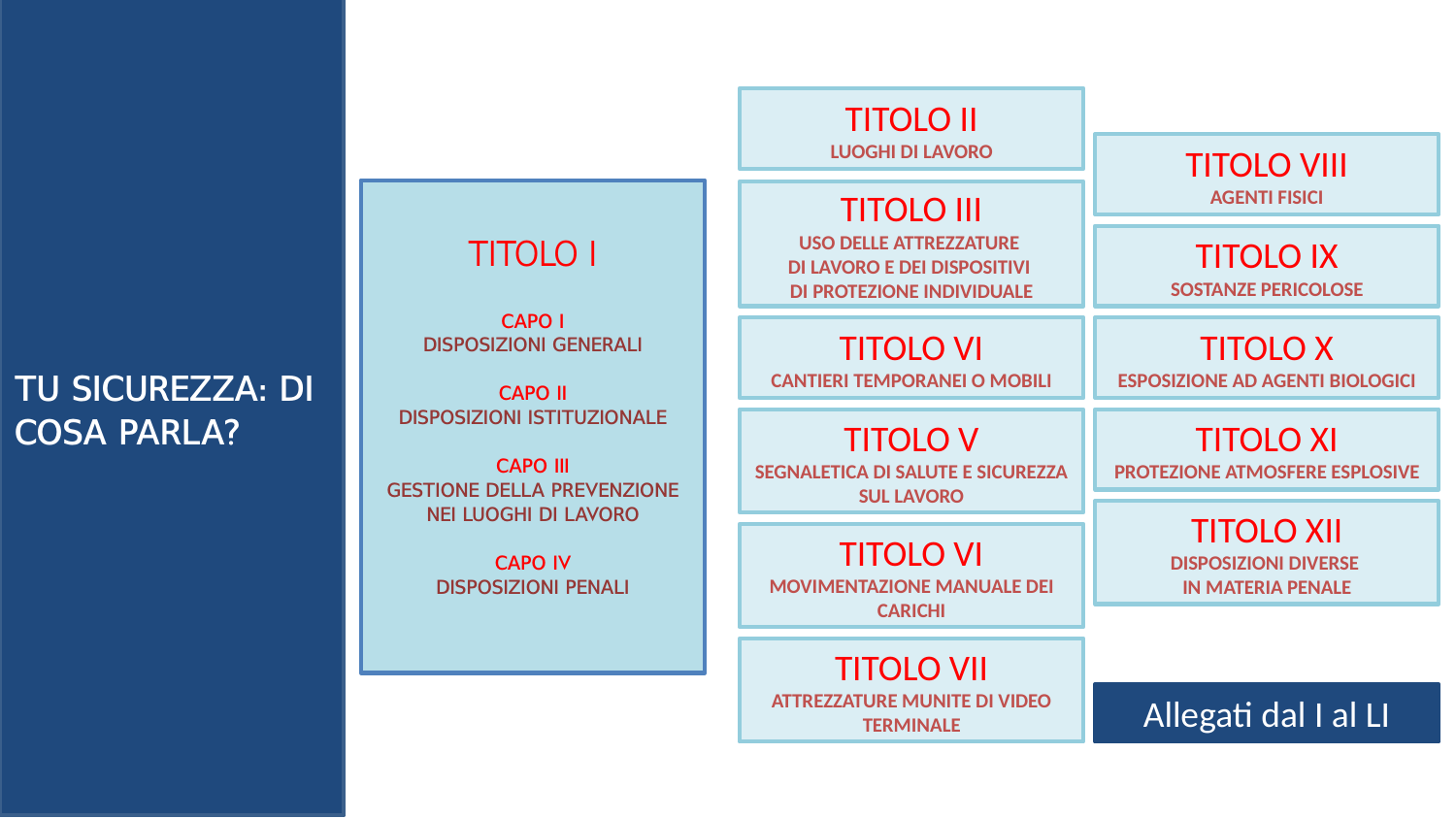

TITOLO II
LUOGHI DI LAVORO
TITOLO VIII
AGENTI FISICI
TITOLO I

CAPO I
DISPOSIZIONI GENERALI

CAPO II
DISPOSIZIONI ISTITUZIONALE

CAPO III
GESTIONE DELLA PREVENZIONE
NEI LUOGHI DI LAVORO

CAPO IV
DISPOSIZIONI PENALI

TITOLO III
USO DELLE ATTREZZATURE
DI LAVORO E DEI DISPOSITIVI
DI PROTEZIONE INDIVIDUALE
TITOLO IX
SOSTANZE PERICOLOSE
TITOLO VI
CANTIERI TEMPORANEI O MOBILI
TITOLO X
ESPOSIZIONE AD AGENTI BIOLOGICI
TU SICUREZZA: DI COSA PARLA?
TITOLO V
SEGNALETICA DI SALUTE E SICUREZZA SUL LAVORO
TITOLO XI
PROTEZIONE ATMOSFERE ESPLOSIVE
TITOLO XII
DISPOSIZIONI DIVERSE
IN MATERIA PENALE
TITOLO VI
MOVIMENTAZIONE MANUALE DEI CARICHI
TITOLO VII
ATTREZZATURE MUNITE DI VIDEO TERMINALE
Allegati dal I al LI